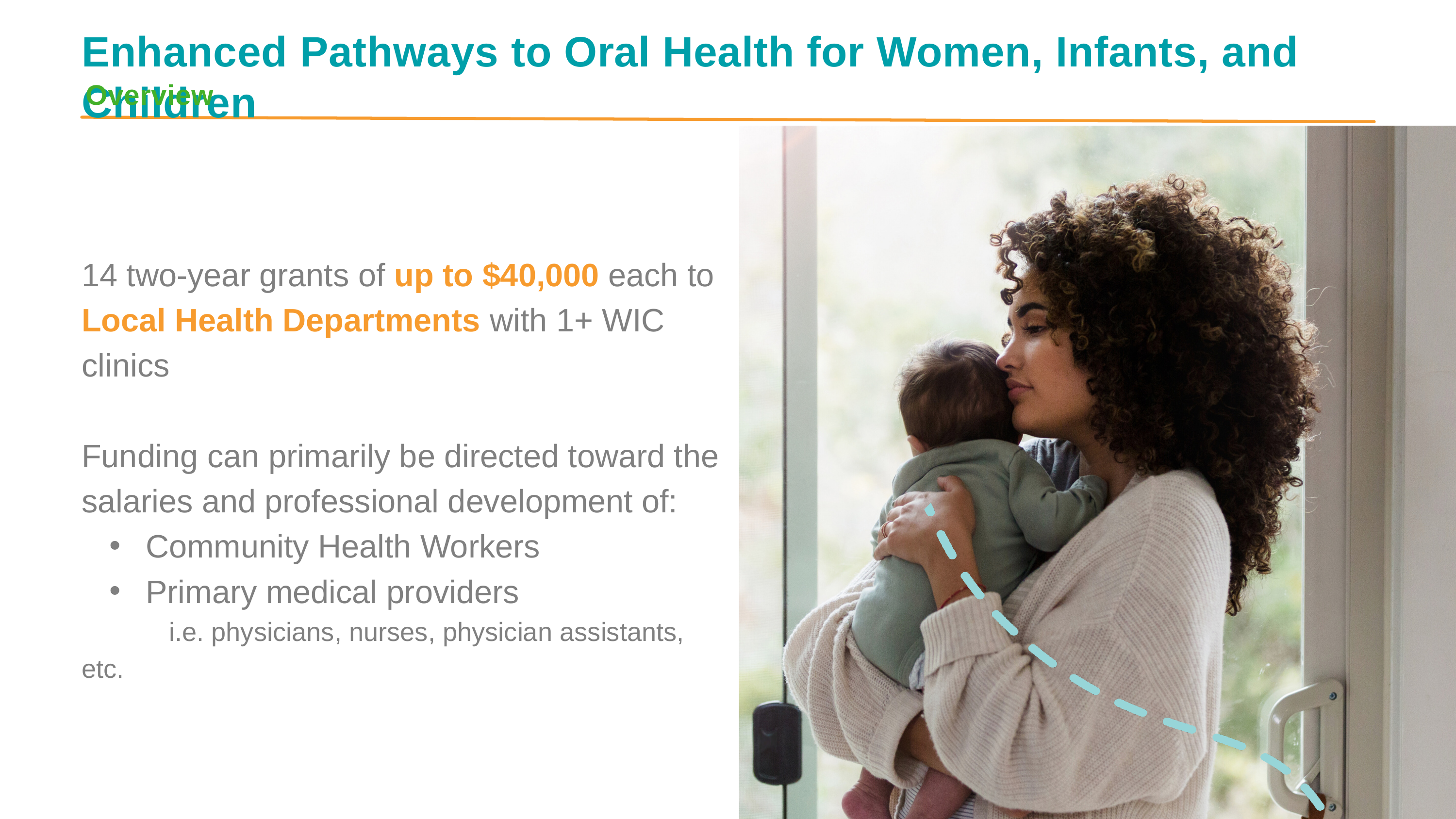

Enhanced Pathways to Oral Health for Women, Infants, and Children
Overview

14 two-year grants of up to $40,000 each to Local Health Departments with 1+ WIC clinics

Funding can primarily be directed toward the salaries and professional development of:
 Community Health Workers
 Primary medical providers
            i.e. physicians, nurses, physician assistants, etc.